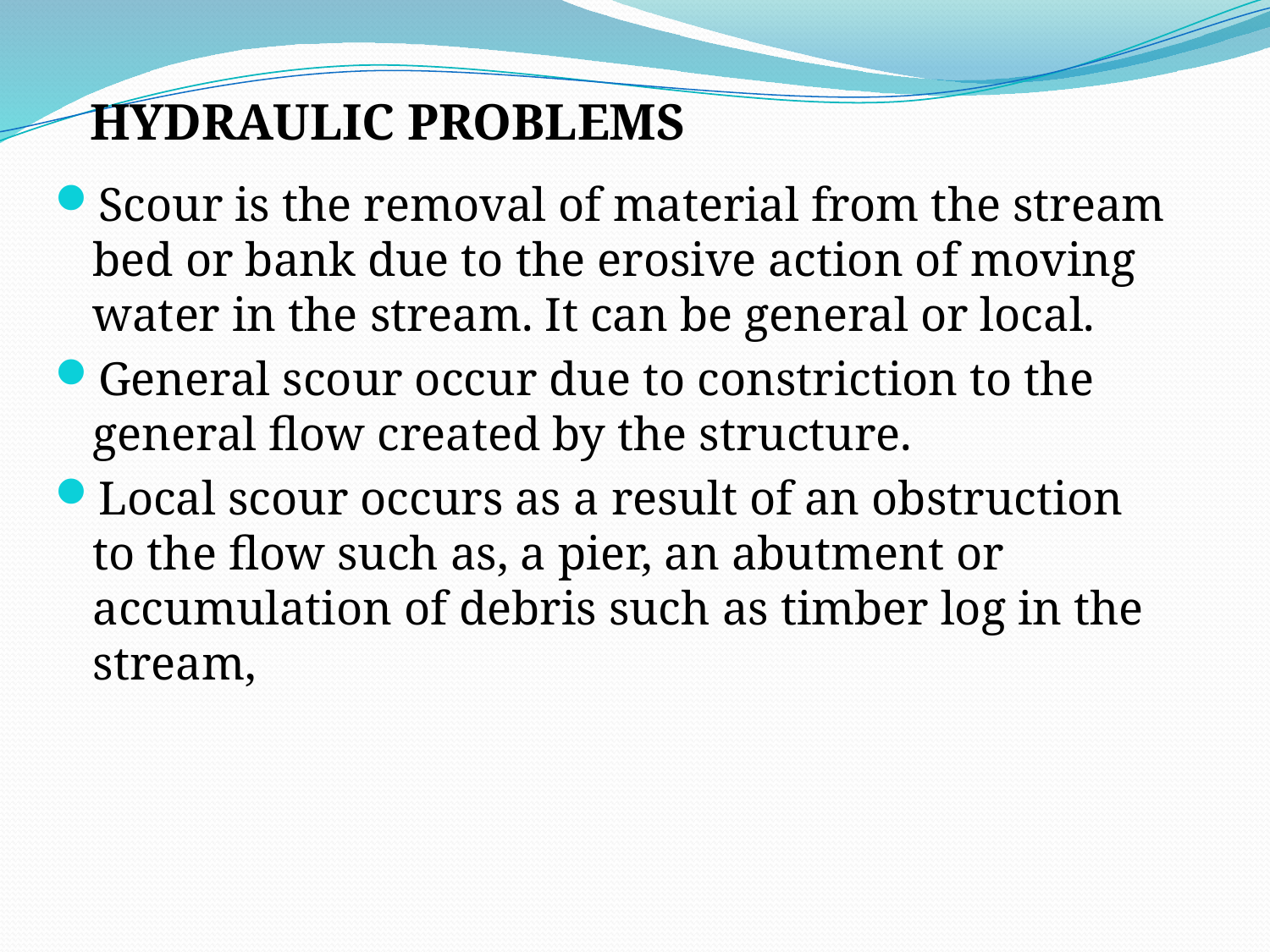

HYDRAULIC PROBLEMS
Scour is the removal of material from the stream bed or bank due to the erosive action of moving water in the stream. It can be general or local.
General scour occur due to constriction to the general flow created by the structure.
Local scour occurs as a result of an obstruction to the flow such as, a pier, an abutment or accumulation of debris such as timber log in the stream,